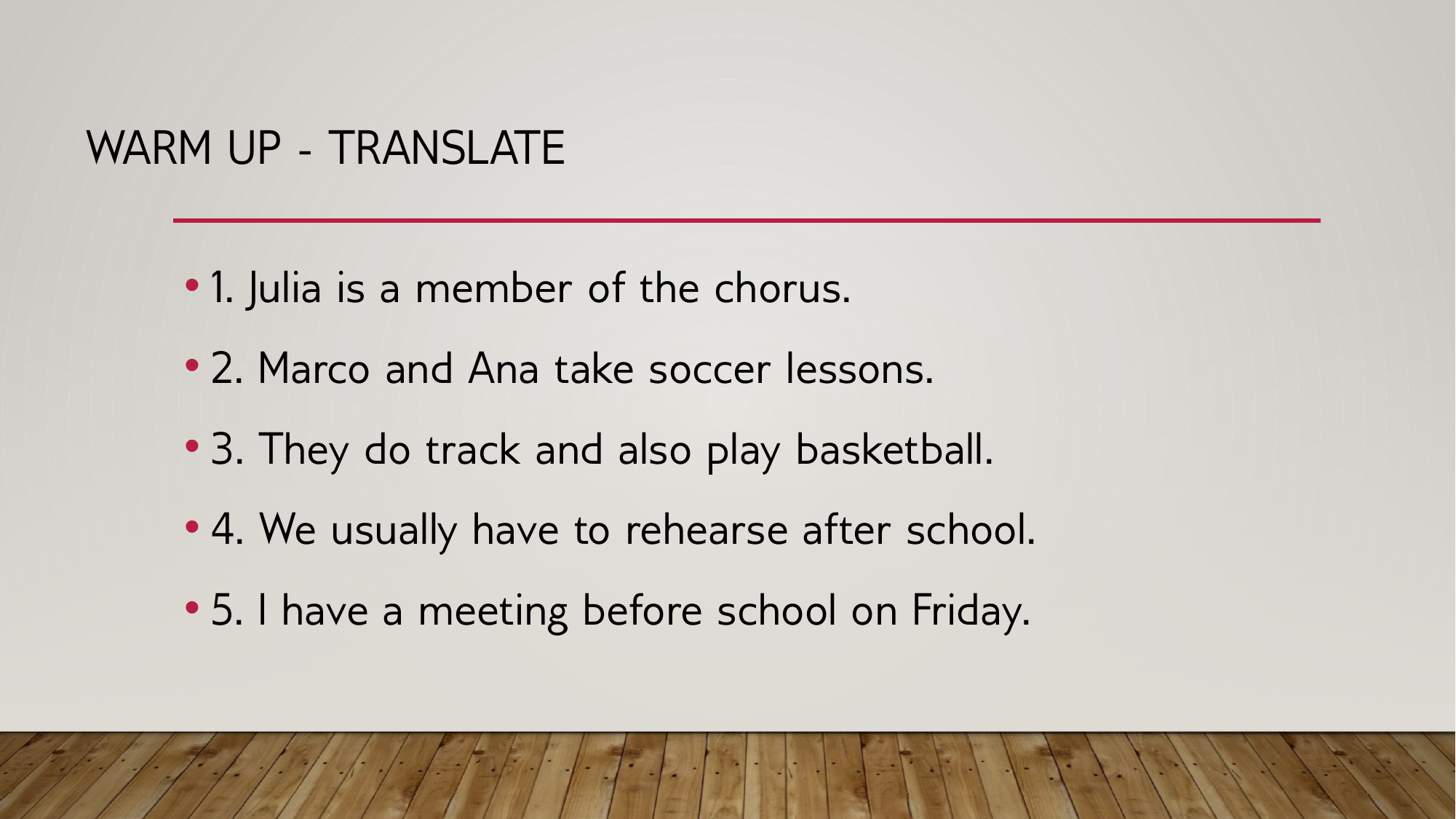

# Warm Up - Translate
1. Julia is a member of the chorus.
2. Marco and Ana take soccer lessons.
3. They do track and also play basketball.
4. We usually have to rehearse after school.
5. I have a meeting before school on Friday.